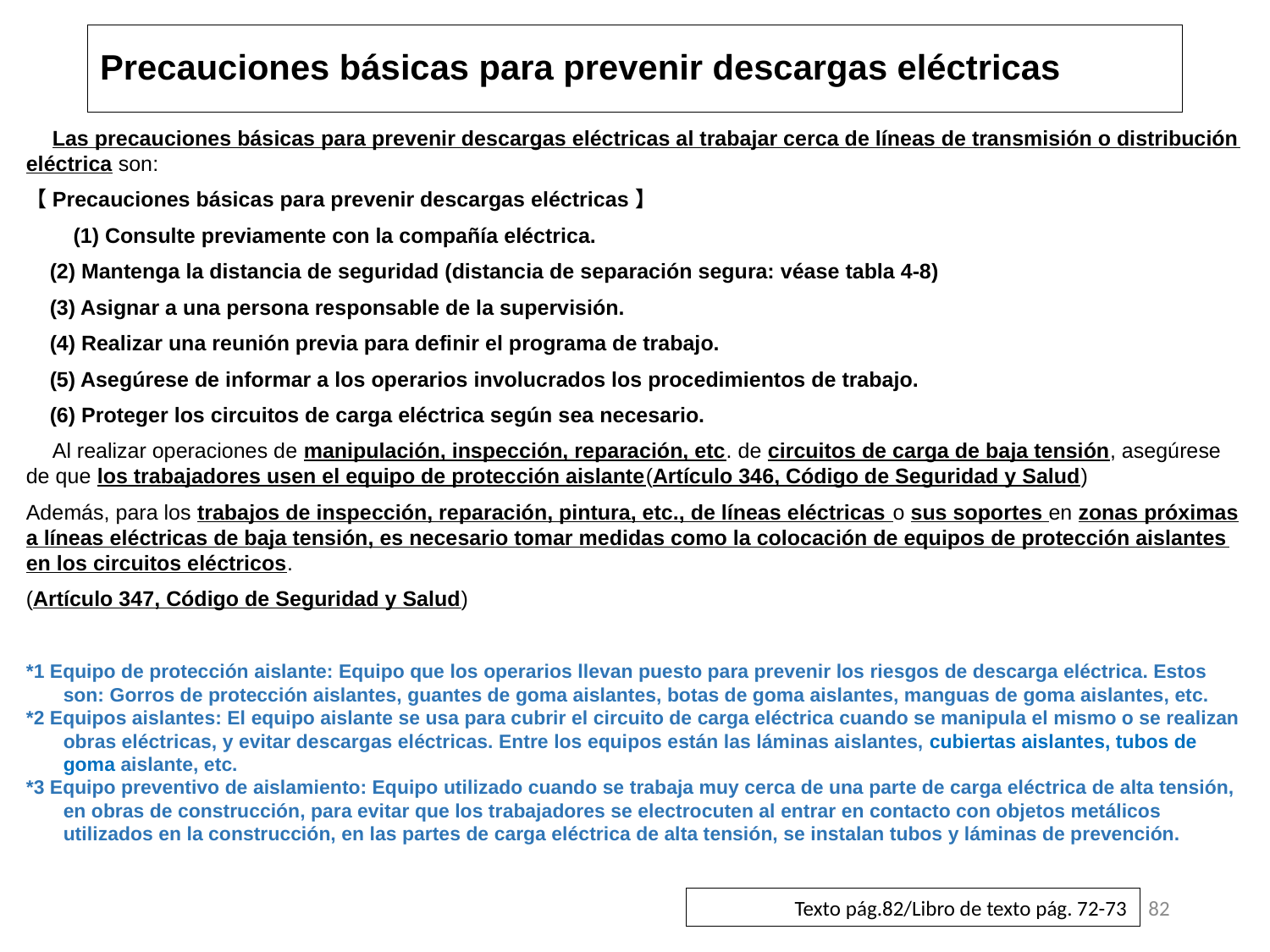

# Precauciones básicas para prevenir descargas eléctricas
　Las precauciones básicas para prevenir descargas eléctricas al trabajar cerca de líneas de transmisión o distribución eléctrica son:
【Precauciones básicas para prevenir descargas eléctricas】
　　(1) Consulte previamente con la compañía eléctrica.
    (2) Mantenga la distancia de seguridad (distancia de separación segura: véase tabla 4-8)
    (3) Asignar a una persona responsable de la supervisión.
    (4) Realizar una reunión previa para definir el programa de trabajo.
    (5) Asegúrese de informar a los operarios involucrados los procedimientos de trabajo.
    (6) Proteger los circuitos de carga eléctrica según sea necesario.
　Al realizar operaciones de manipulación, inspección, reparación, etc. de circuitos de carga de baja tensión, asegúrese de que los trabajadores usen el equipo de protección aislante(Artículo 346, Código de Seguridad y Salud)
Además, para los trabajos de inspección, reparación, pintura, etc., de líneas eléctricas o sus soportes en zonas próximas a líneas eléctricas de baja tensión, es necesario tomar medidas como la colocación de equipos de protección aislantes en los circuitos eléctricos.
(Artículo 347, Código de Seguridad y Salud)

*1 Equipo de protección aislante: Equipo que los operarios llevan puesto para prevenir los riesgos de descarga eléctrica. Estos son: Gorros de protección aislantes, guantes de goma aislantes, botas de goma aislantes, manguas de goma aislantes, etc.
*2 Equipos aislantes: El equipo aislante se usa para cubrir el circuito de carga eléctrica cuando se manipula el mismo o se realizan obras eléctricas, y evitar descargas eléctricas. Entre los equipos están las láminas aislantes, cubiertas aislantes, tubos de goma aislante, etc.
*3 Equipo preventivo de aislamiento: Equipo utilizado cuando se trabaja muy cerca de una parte de carga eléctrica de alta tensión, en obras de construcción, para evitar que los trabajadores se electrocuten al entrar en contacto con objetos metálicos utilizados en la construcción, en las partes de carga eléctrica de alta tensión, se instalan tubos y láminas de prevención.

82
Texto pág.82/Libro de texto pág. 72-73